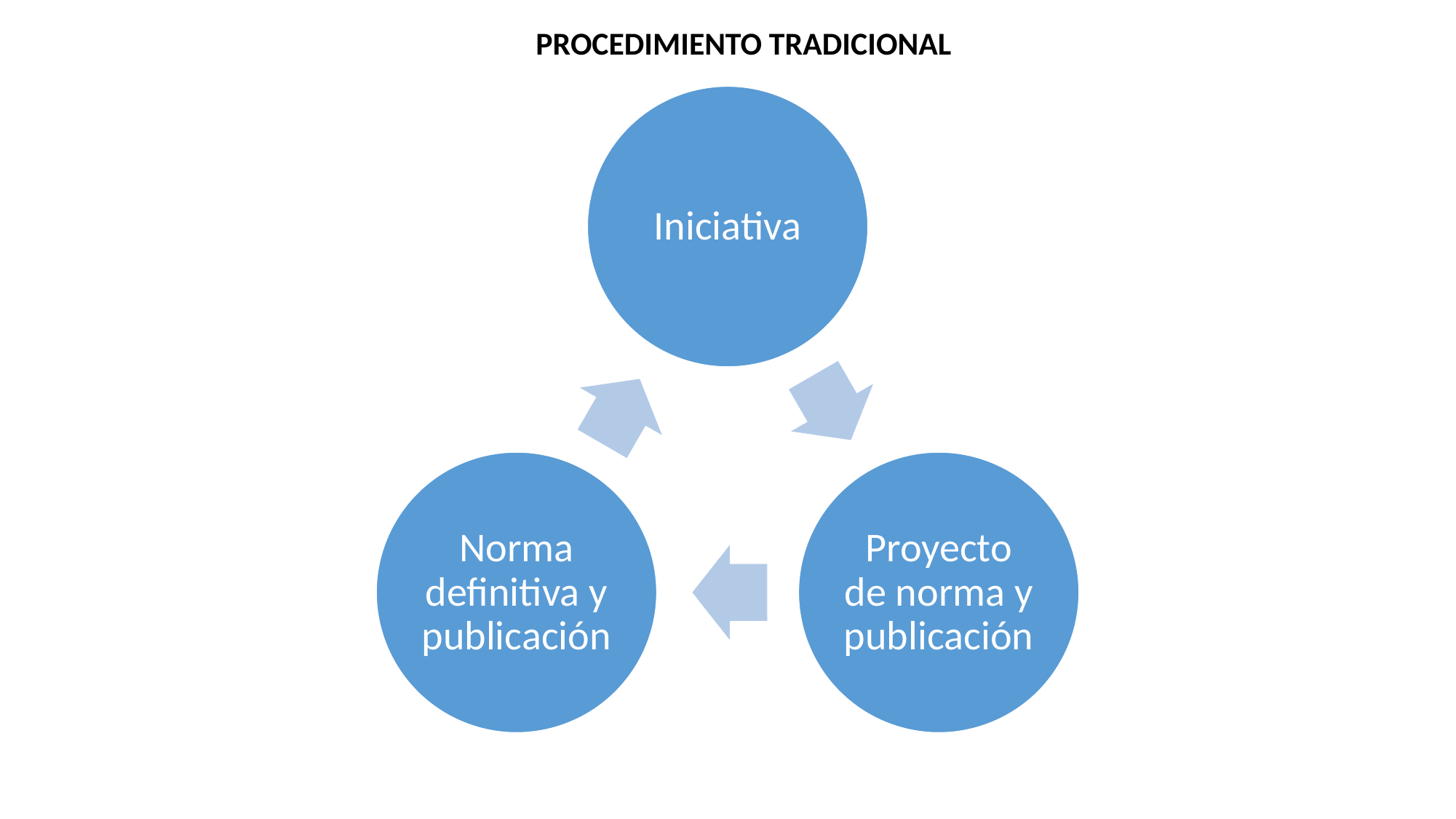

PROCEDIMIENTO TRADICIONAL

Iniciativa

Norma definitiva y publicación
Proyecto de norma y publicación